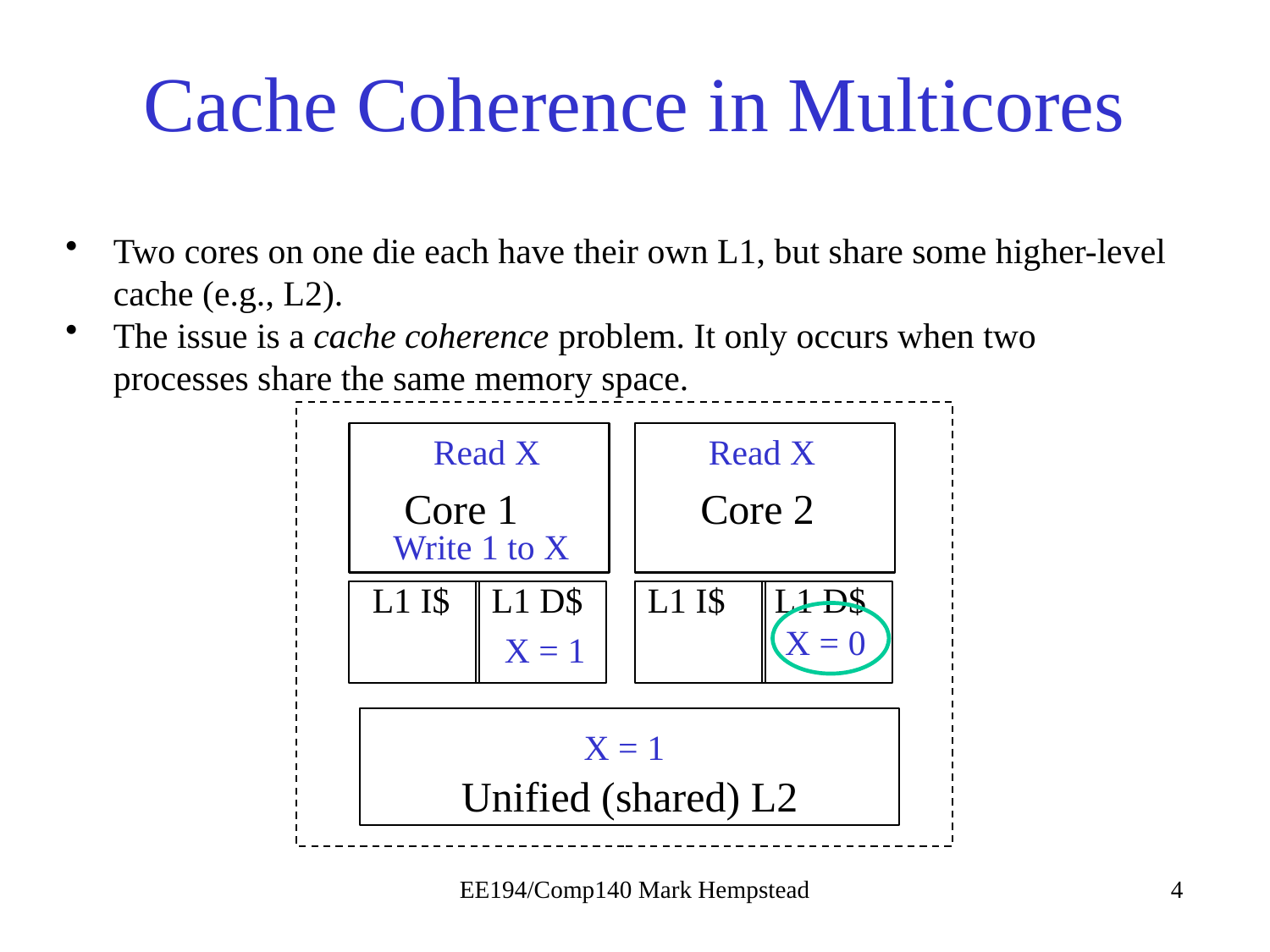

# Cache Coherence in Multicores
Two cores on one die each have their own L1, but share some higher-level cache (e.g., L2).
The issue is a cache coherence problem. It only occurs when two processes share the same memory space.

Read X

Read X
Core 1
Core 2
Write 1 to X
L1 I$
L1 D$
L1 I$
L1 D$

X = 0
X = 0
X = 1

X = 1
X = 0
Unified (shared) L2
EE194/Comp140 Mark Hempstead